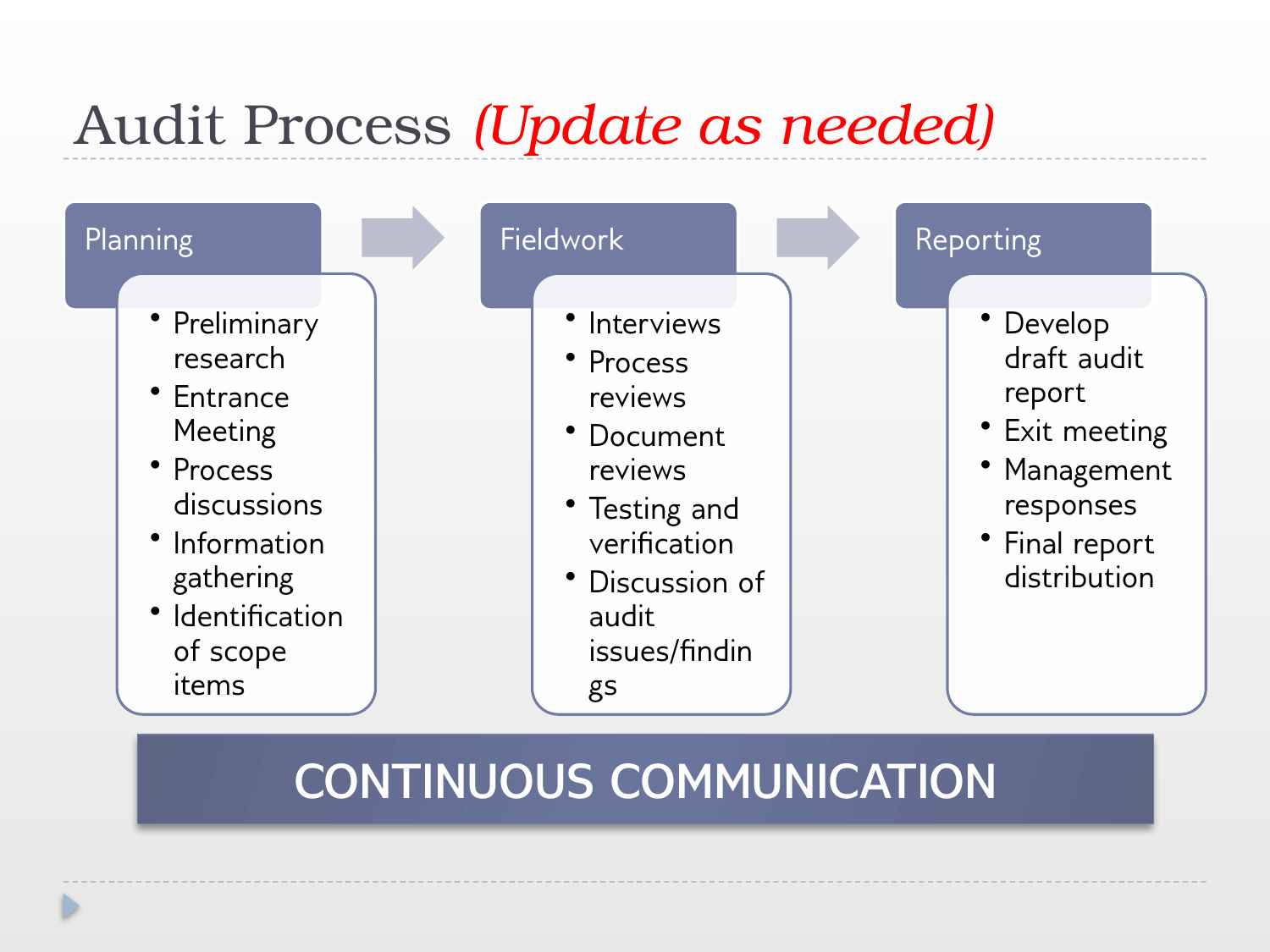

# Audit Process (Update as needed)
Planning
Preliminary research
Entrance Meeting
Process discussions
Information gathering
Identification of scope items

Fieldwork
Interviews
Process reviews
Document reviews
Testing and verification
Discussion of audit issues/findings

Reporting
Develop draft audit report
Exit meeting
Management responses
Final report distribution
CONTINUOUS COMMUNICATION